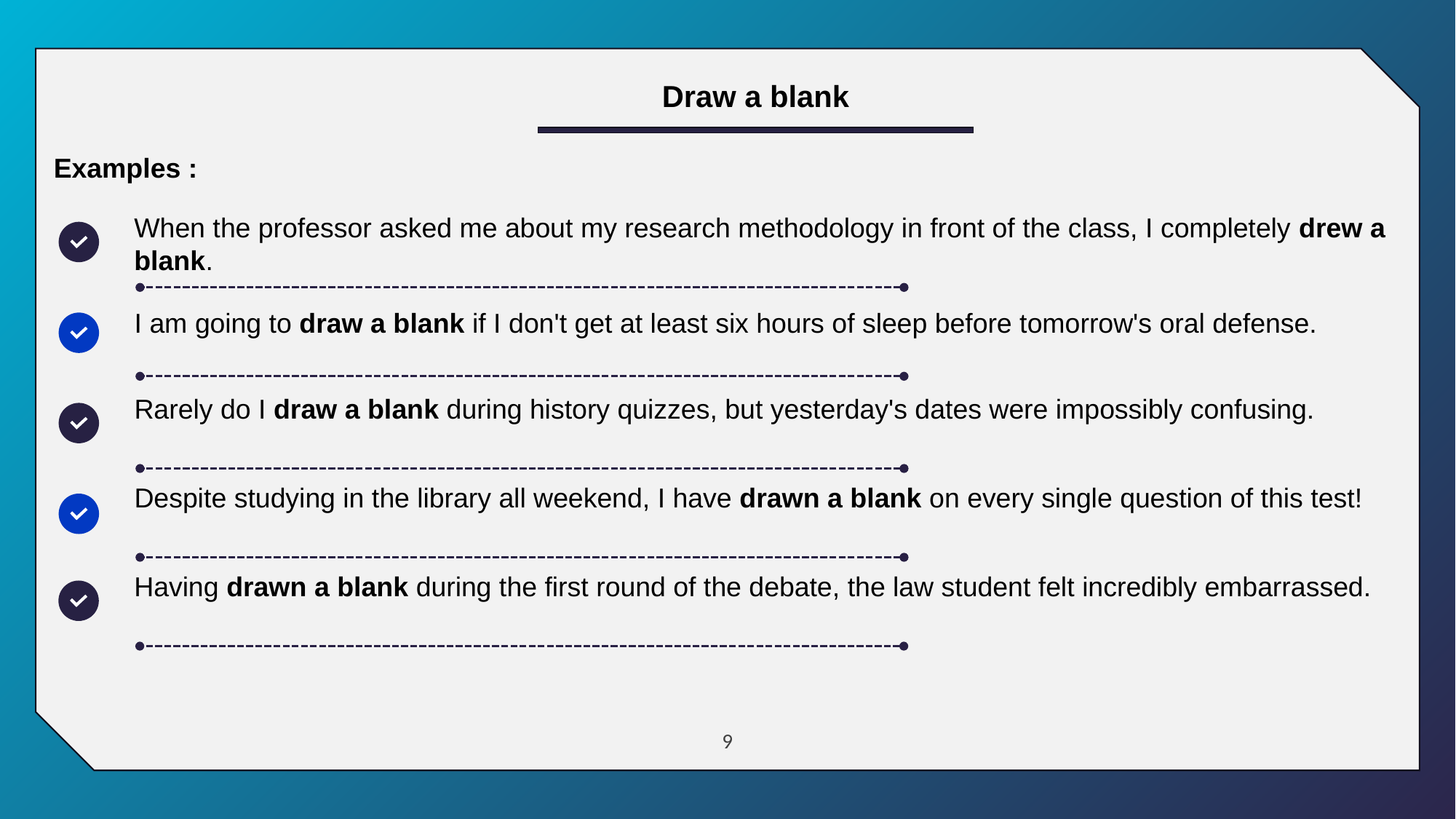

Draw a blank

Examples :
When the professor asked me about my research methodology in front of the class, I completely drew a blank.

I am going to draw a blank if I don't get at least six hours of sleep before tomorrow's oral defense.

Rarely do I draw a blank during history quizzes, but yesterday's dates were impossibly confusing.

Despite studying in the library all weekend, I have drawn a blank on every single question of this test!

Having drawn a blank during the first round of the debate, the law student felt incredibly embarrassed.